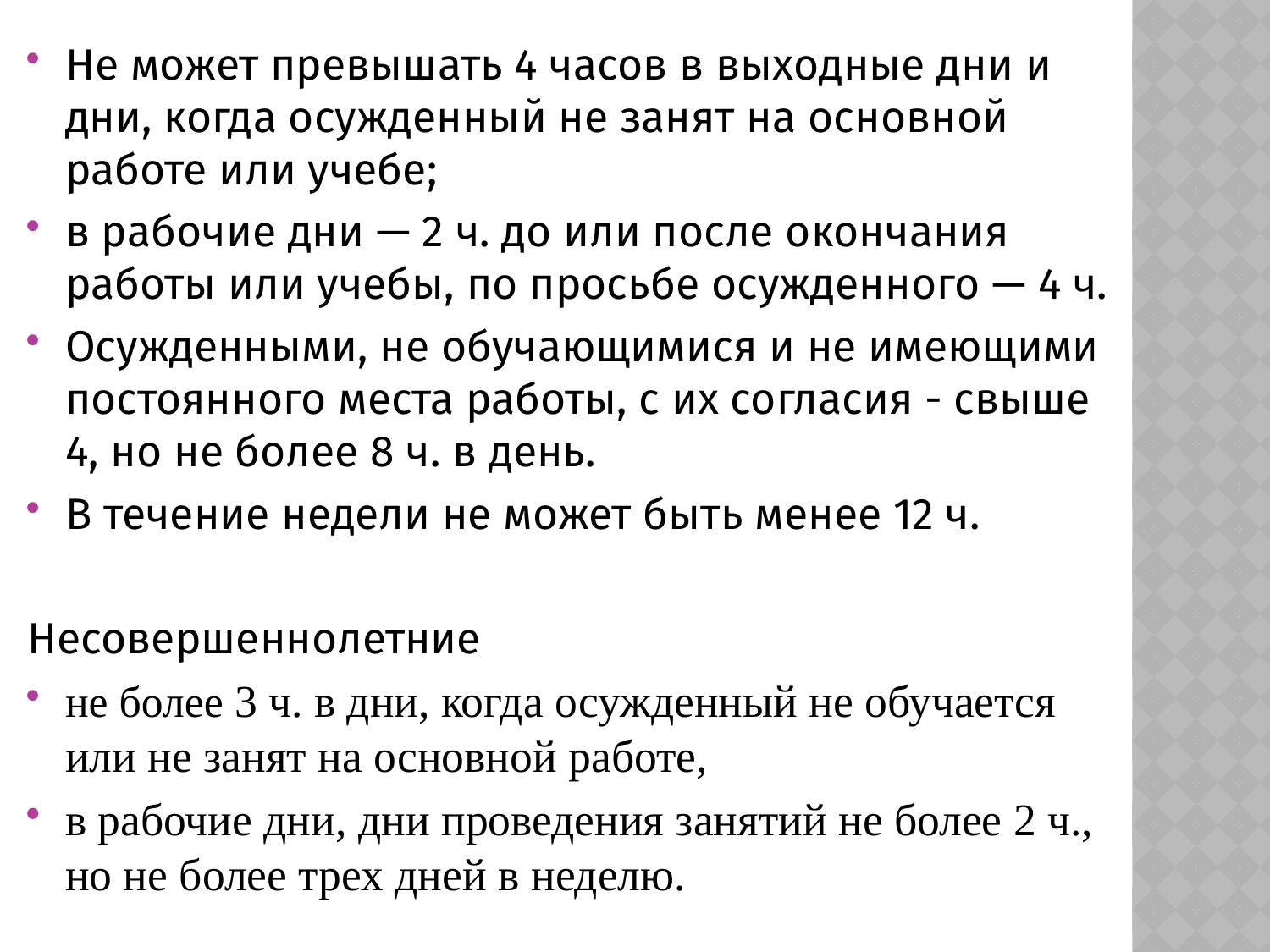

#
Не может превышать 4 часов в выходные дни и дни, когда осужденный не занят на основной работе или учебе;
в рабочие дни — 2 ч. до или после окончания работы или учебы, по просьбе осужденного — 4 ч.
Осужденными, не обучающимися и не имеющими постоянного места работы, с их согласия - свыше 4, но не более 8 ч. в день.
В течение недели не может быть менее 12 ч.

Несовершеннолетние
не более 3 ч. в дни, когда осужденный не обучается или не занят на основной работе,
в рабочие дни, дни проведения занятий не более 2 ч., но не более трех дней в неделю.